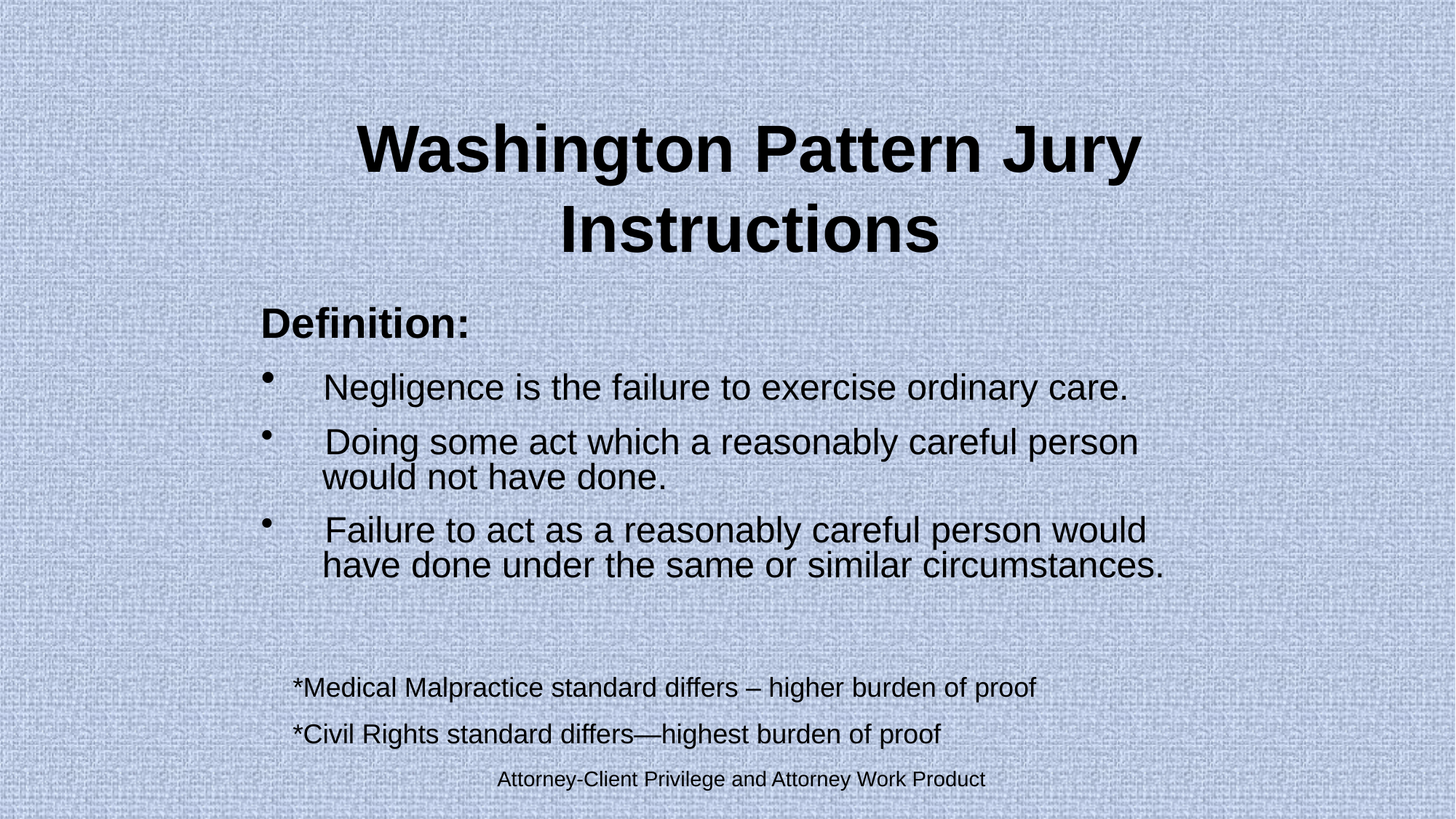

Washington Pattern Jury Instructions
Definition:
    Negligence is the failure to exercise ordinary care.
     Doing some act which a reasonably careful person
      would not have done.
     Failure to act as a reasonably careful person would
      have done under the same or similar circumstances.
*Medical Malpractice standard differs – higher burden of proof
*Civil Rights standard differs—highest burden of proof
Attorney-Client Privilege and Attorney Work Product